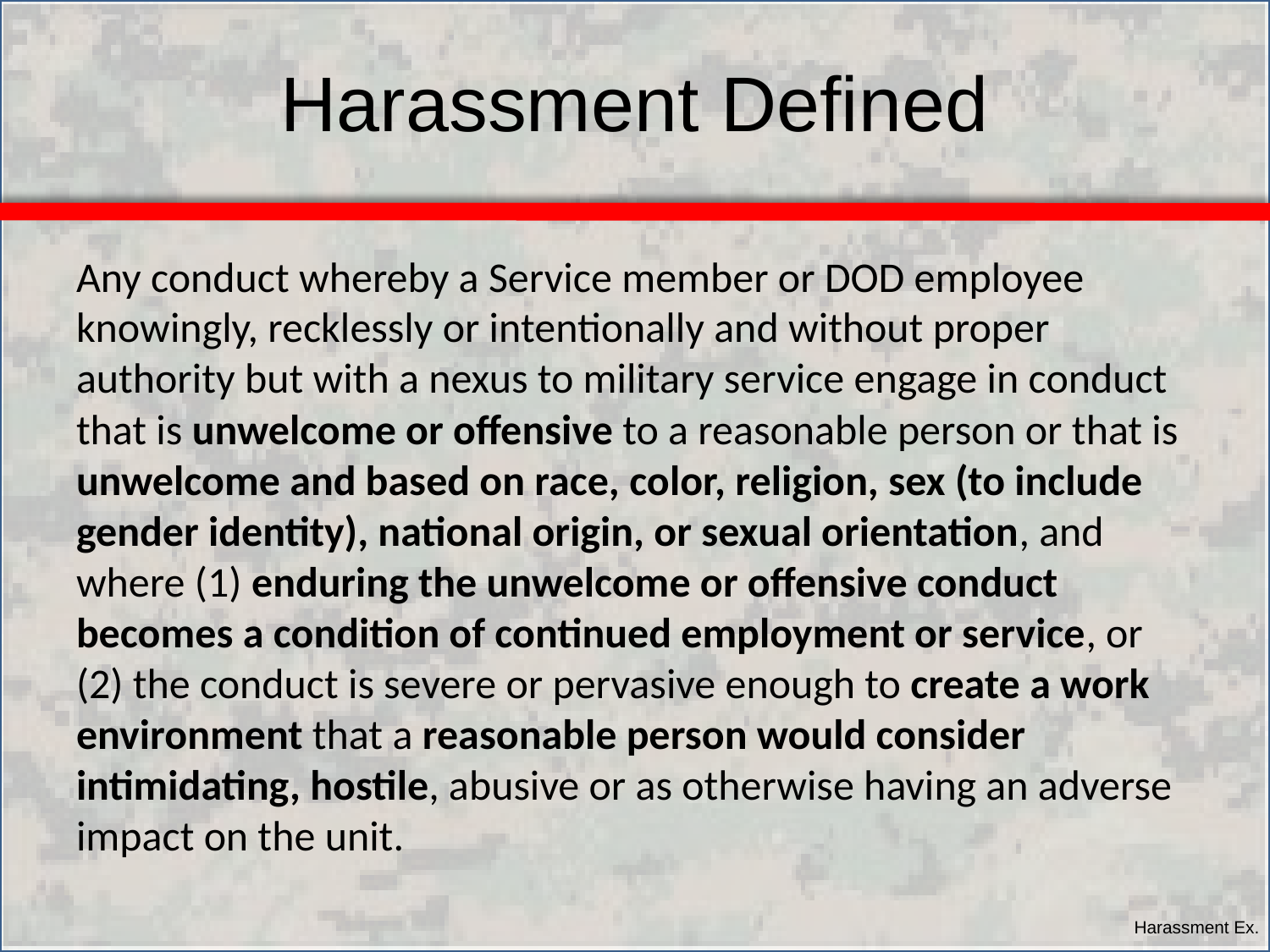

# Harassment Defined
Any conduct whereby a Service member or DOD employee knowingly, recklessly or intentionally and without proper authority but with a nexus to military service engage in conduct that is unwelcome or offensive to a reasonable person or that is unwelcome and based on race, color, religion, sex (to include gender identity), national origin, or sexual orientation, and where (1) enduring the unwelcome or offensive conduct becomes a condition of continued employment or service, or (2) the conduct is severe or pervasive enough to create a work environment that a reasonable person would consider intimidating, hostile, abusive or as otherwise having an adverse impact on the unit.

Harassment Ex.